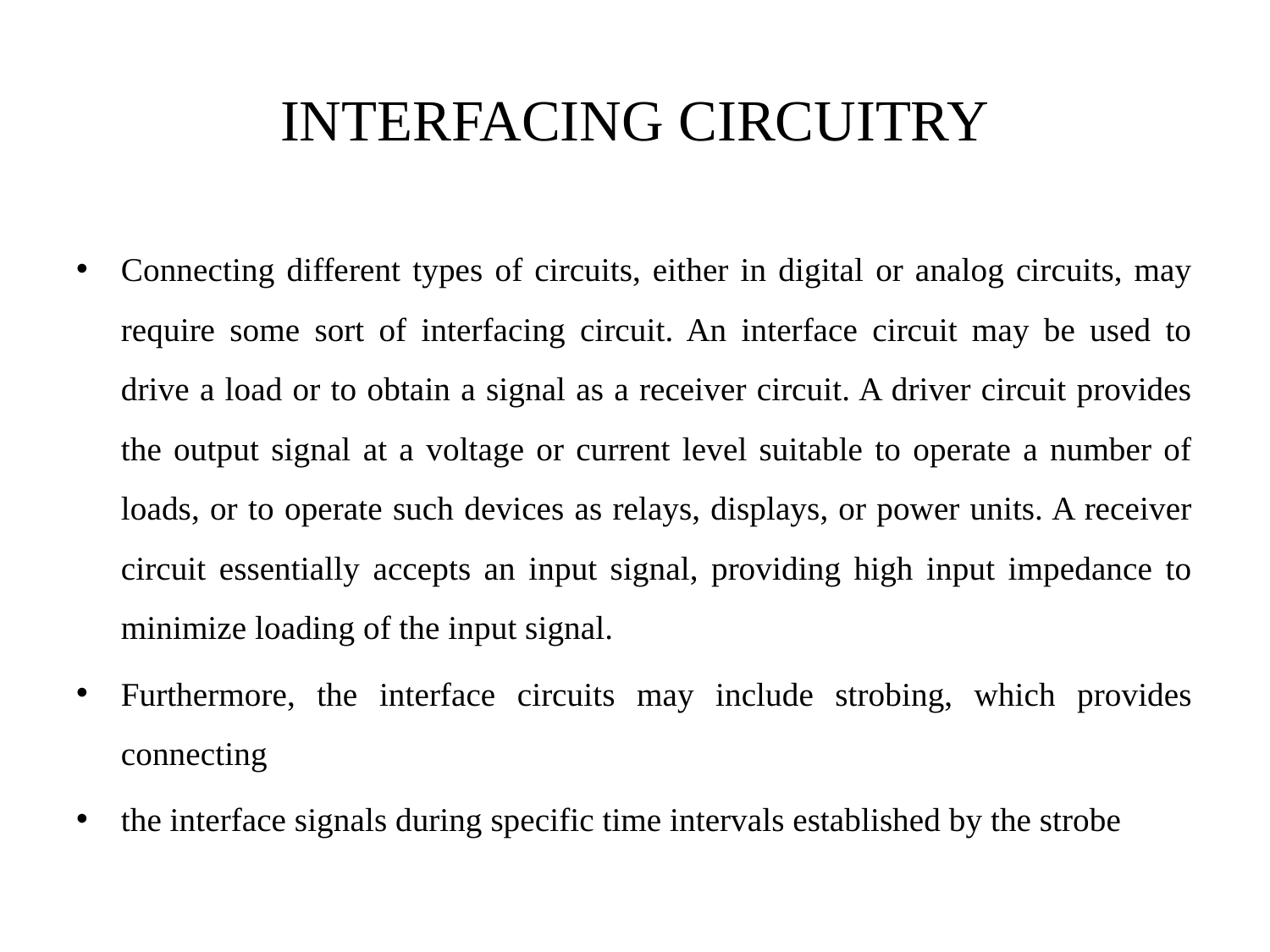

# INTERFACING CIRCUITRY
Connecting different types of circuits, either in digital or analog circuits, may require some sort of interfacing circuit. An interface circuit may be used to drive a load or to obtain a signal as a receiver circuit. A driver circuit provides the output signal at a voltage or current level suitable to operate a number of loads, or to operate such devices as relays, displays, or power units. A receiver circuit essentially accepts an input signal, providing high input impedance to minimize loading of the input signal.
Furthermore, the interface circuits may include strobing, which provides connecting
the interface signals during specific time intervals established by the strobe